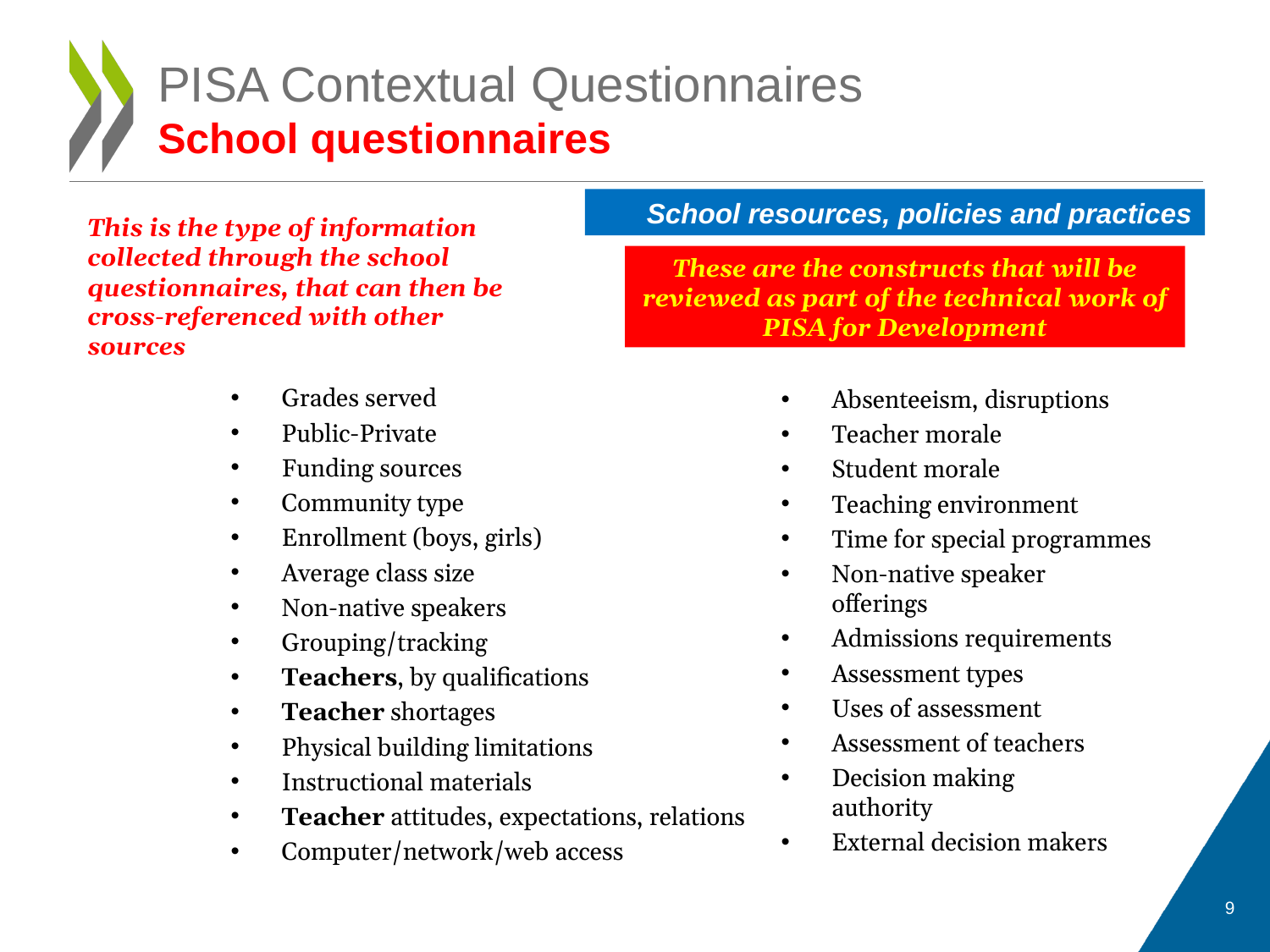

# PISA Contextual Questionnaires School questionnaires
School resources, policies and practices
This is the type of information collected through the school questionnaires, that can then be cross-referenced with other sources
These are the constructs that will be reviewed as part of the technical work of PISA for Development
Grades served
Public-Private
Funding sources
Community type
Enrollment (boys, girls)
Average class size
Non-native speakers
Grouping/tracking
Teachers, by qualifications
Teacher shortages
Physical building limitations
Instructional materials
Teacher attitudes, expectations, relations
Computer/network/web access

Absenteeism, disruptions
Teacher morale
Student morale
Teaching environment
Time for special programmes
Non-native speaker
offerings
Admissions requirements
Assessment types
Uses of assessment
Assessment of teachers
Decision making
authority
External decision makers

9